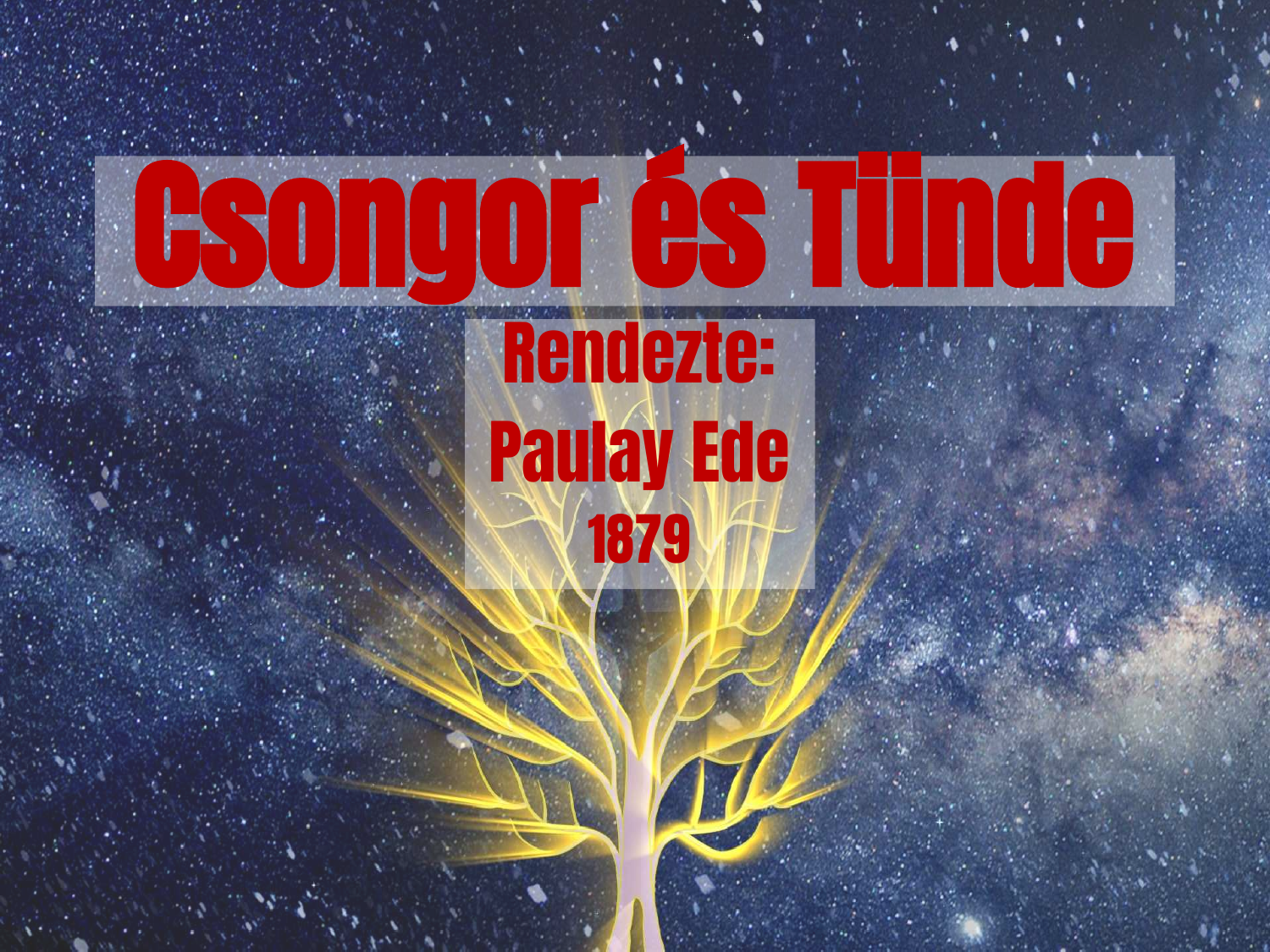

# Csongor és Tünde

Rendezte:
Paulay Ede
1879